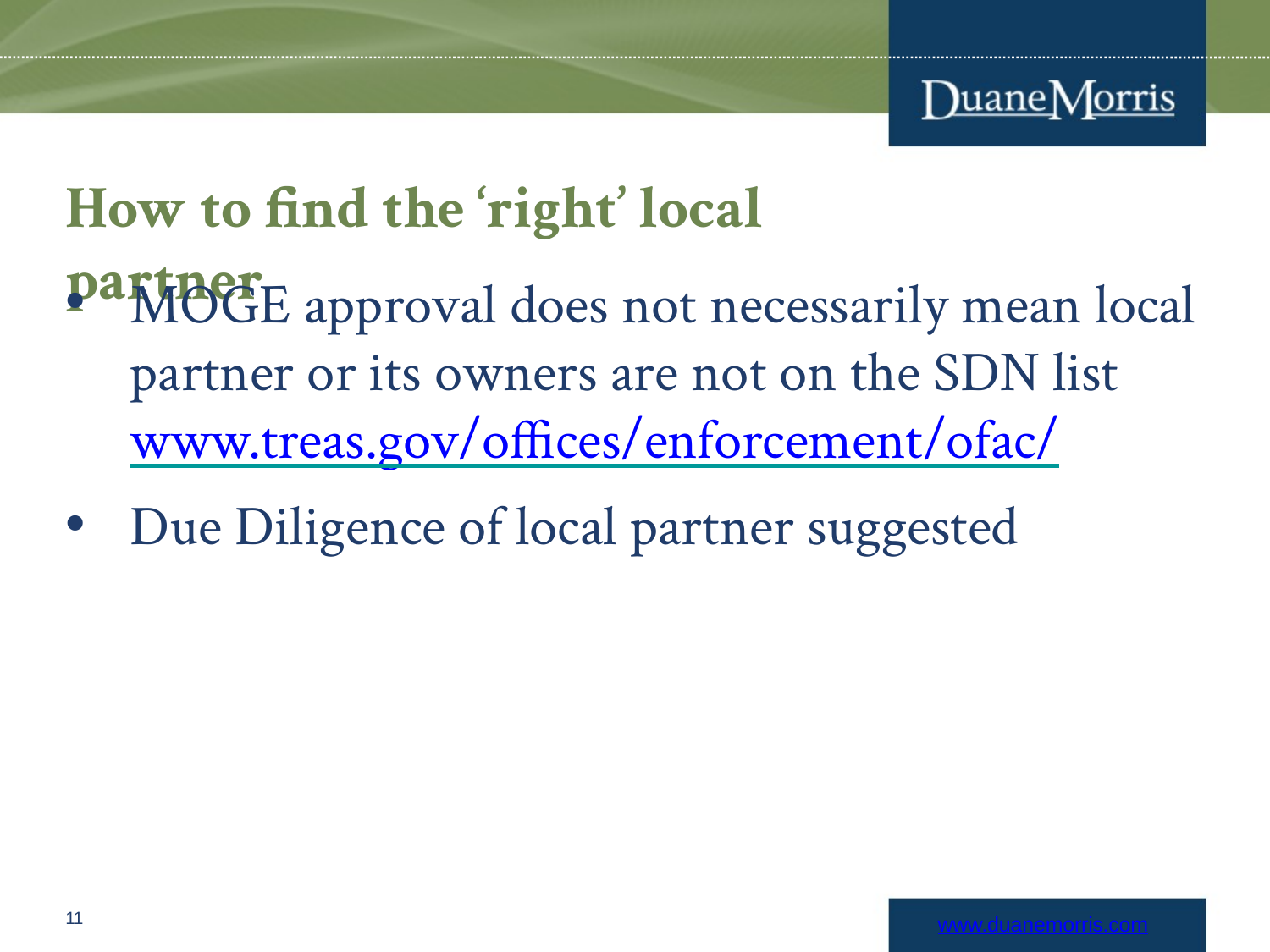

# How to find the ‘right’ local partner
MOGE approval does not necessarily mean local partner or its owners are not on the SDN list www.treas.gov/offices/enforcement/ofac/
Due Diligence of local partner suggested
11
www.duanemorris.com